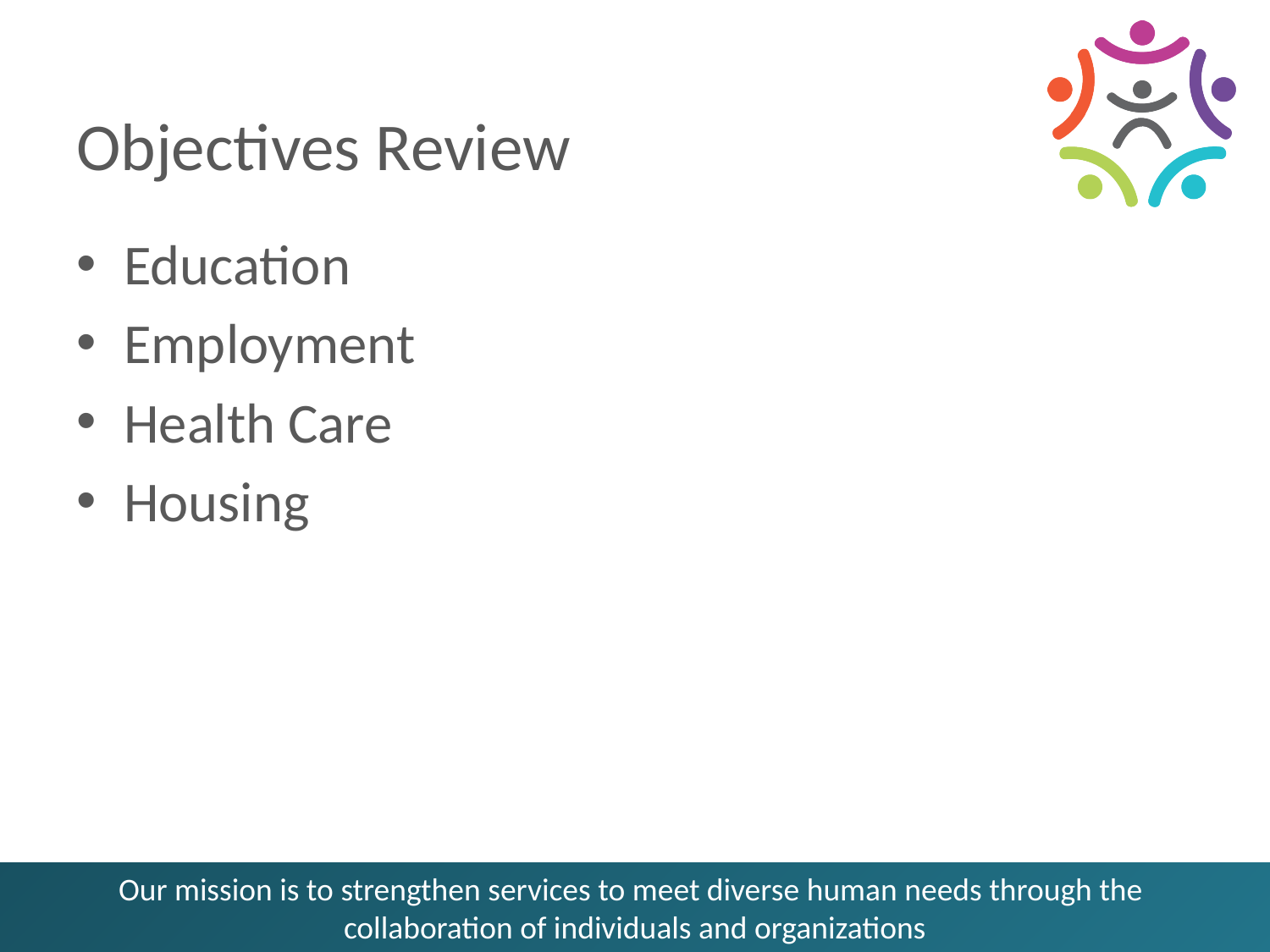

# Objectives Review
Education
Employment
Health Care
Housing